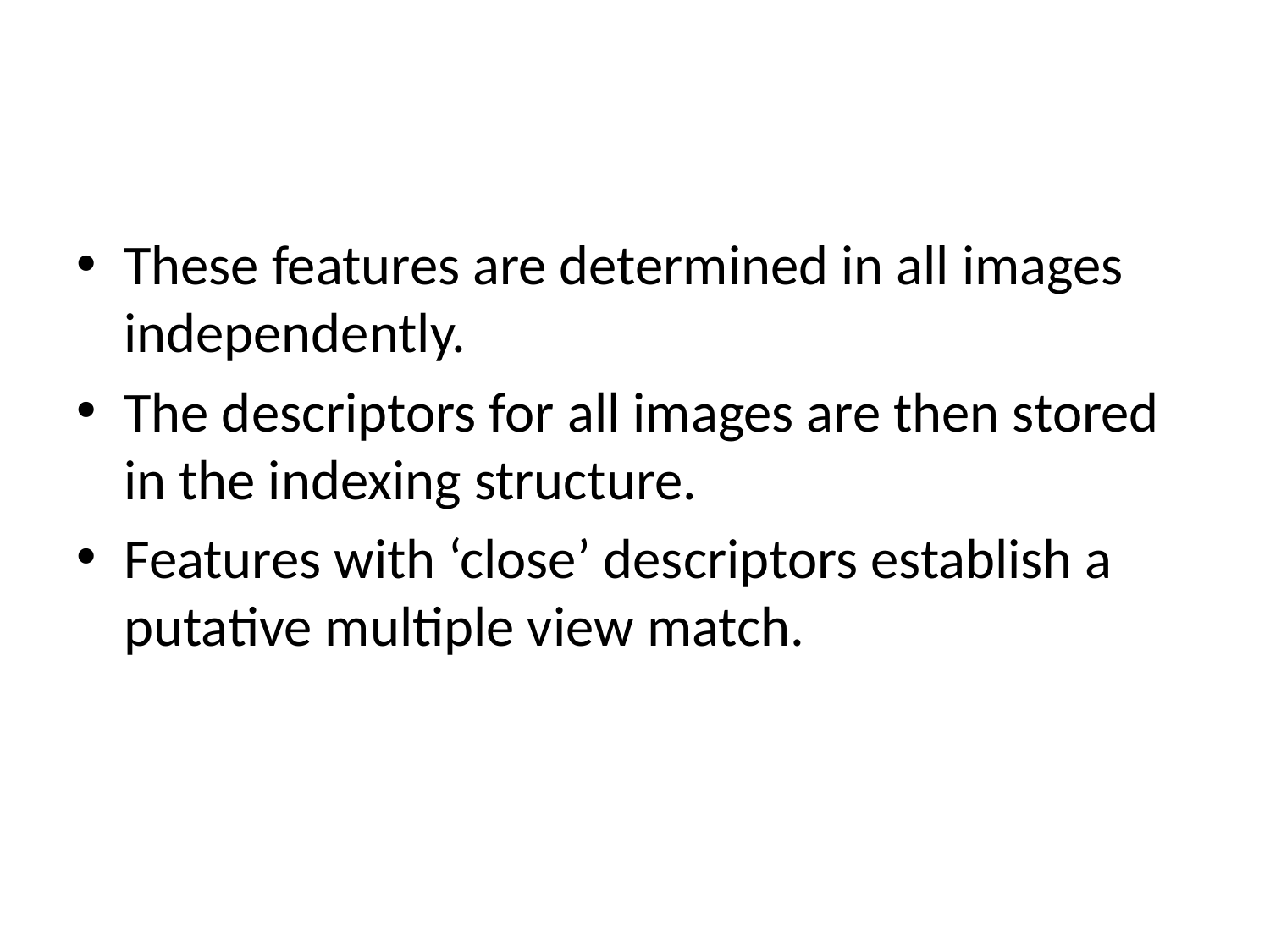

#
These features are determined in all images independently.
The descriptors for all images are then stored in the indexing structure.
Features with ‘close’ descriptors establish a putative multiple view match.